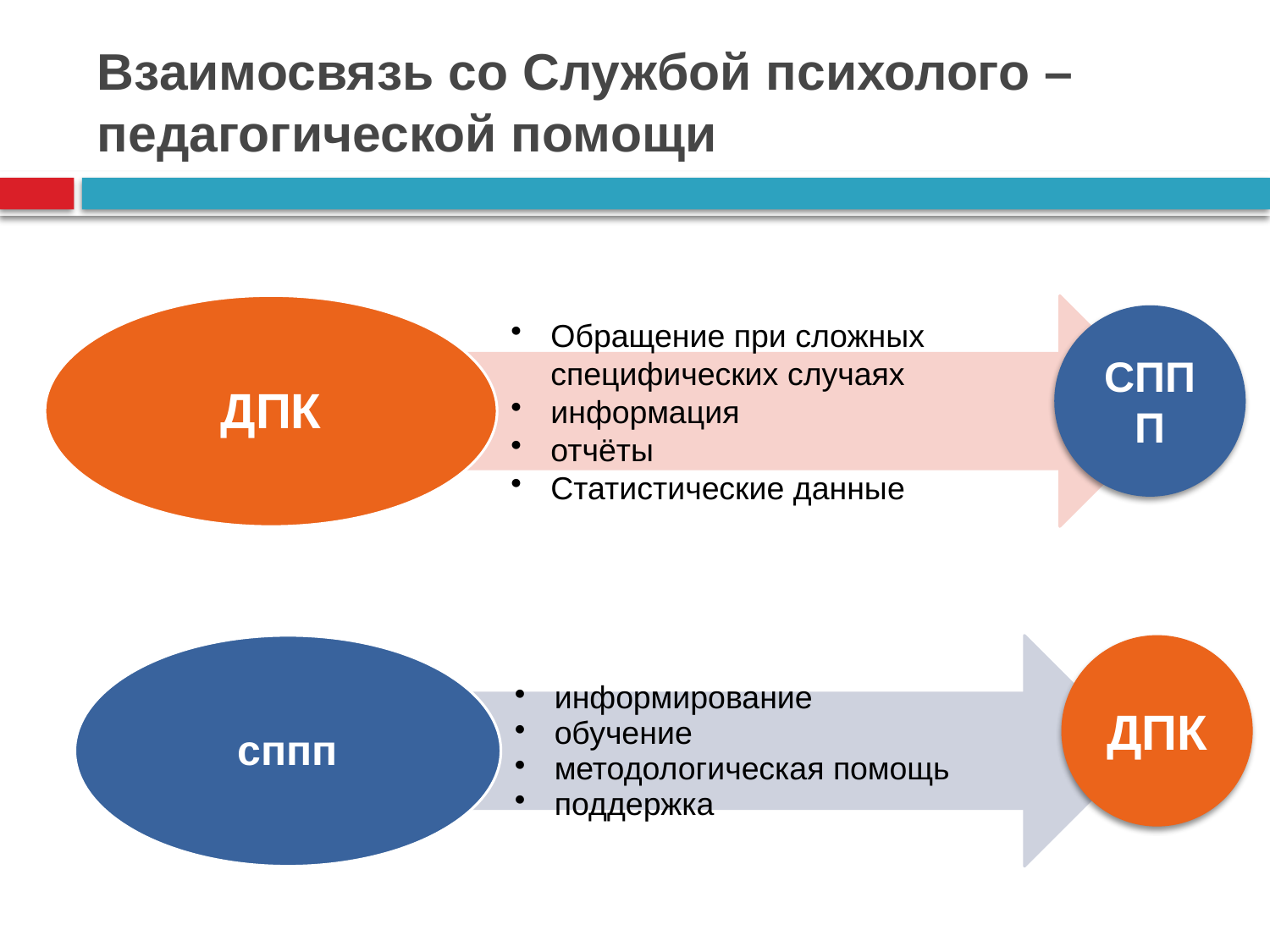

# Взаимосвязь со Службой психолого – педагогической помощи
ДПК
Обращение при сложных специфических случаях
информация
отчёты
Статистические данные
СППП
сппп
информирование
обучение
методологическая помощь
поддержка
ДПК